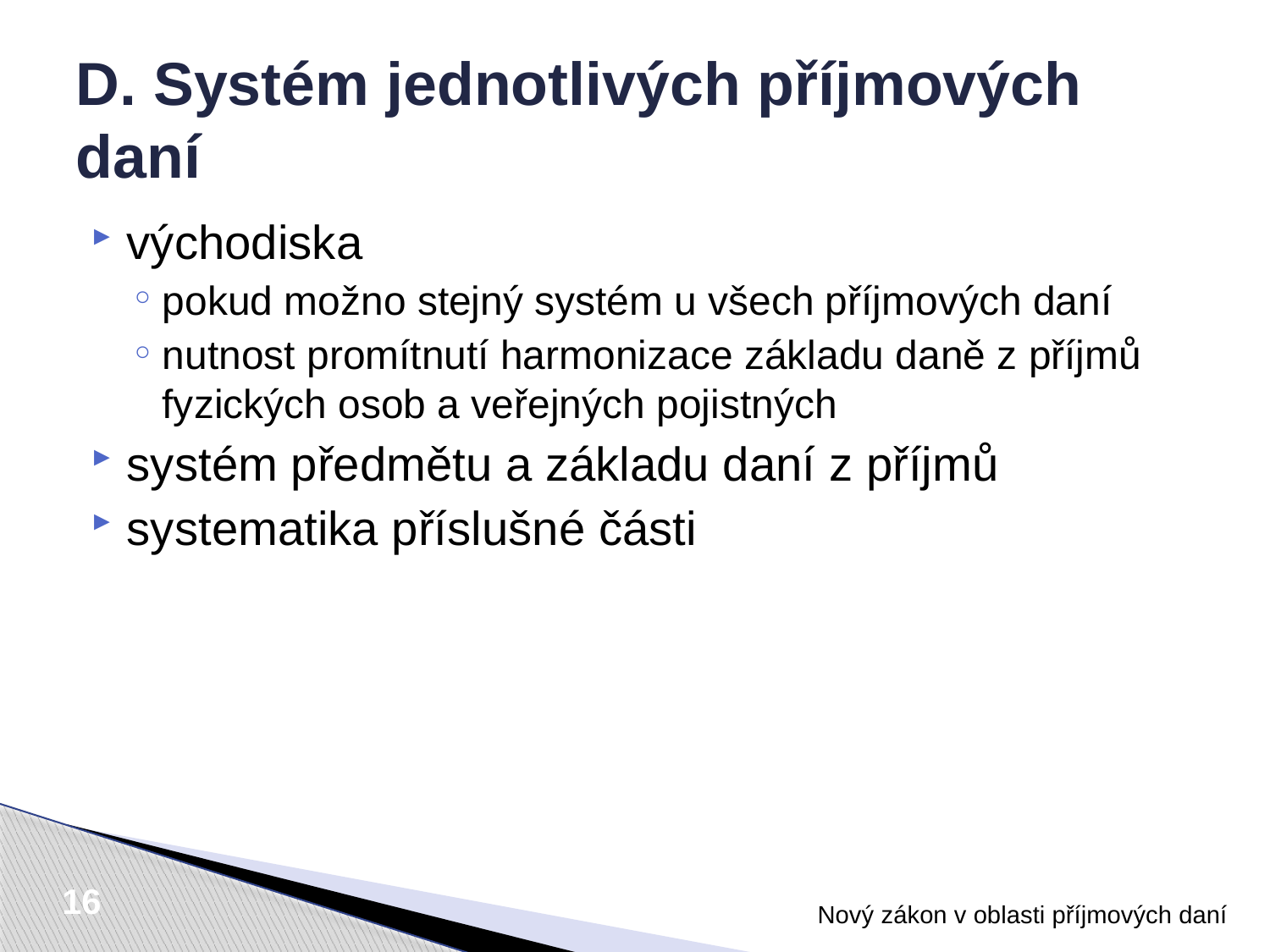

# D. Systém jednotlivých příjmových daní
východiska
pokud možno stejný systém u všech příjmových daní
nutnost promítnutí harmonizace základu daně z příjmů fyzických osob a veřejných pojistných
systém předmětu a základu daní z příjmů
systematika příslušné části

Nový zákon v oblasti příjmových daní
16